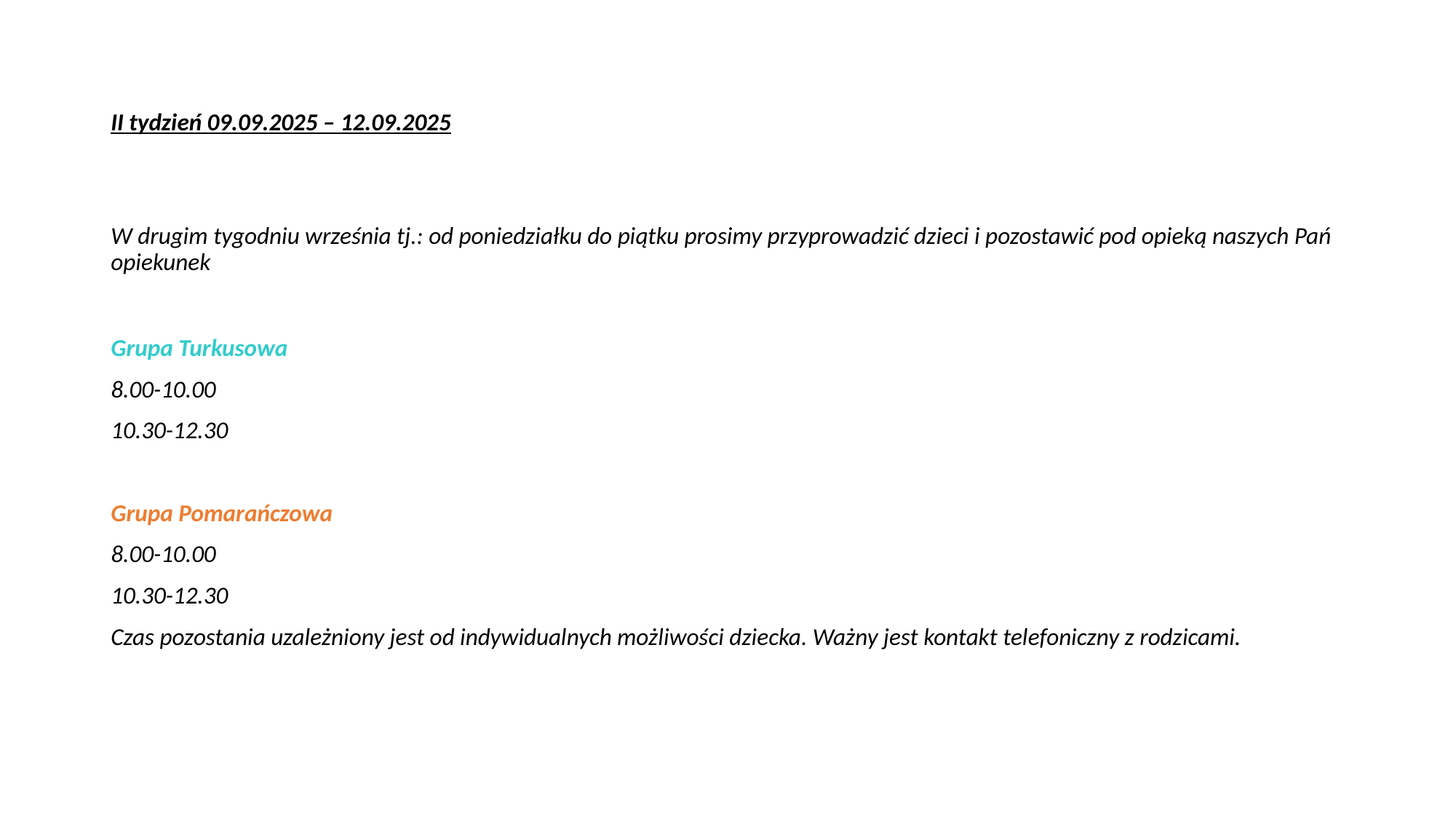

# II tydzień 09.09.2025 – 12.09.2025
W drugim tygodniu września tj.: od poniedziałku do piątku prosimy przyprowadzić dzieci i pozostawić pod opieką naszych Pań opiekunek

Grupa Turkusowa
8.00-10.00
10.30-12.30

Grupa Pomarańczowa
8.00-10.00
10.30-12.30
Czas pozostania uzależniony jest od indywidualnych możliwości dziecka. Ważny jest kontakt telefoniczny z rodzicami.